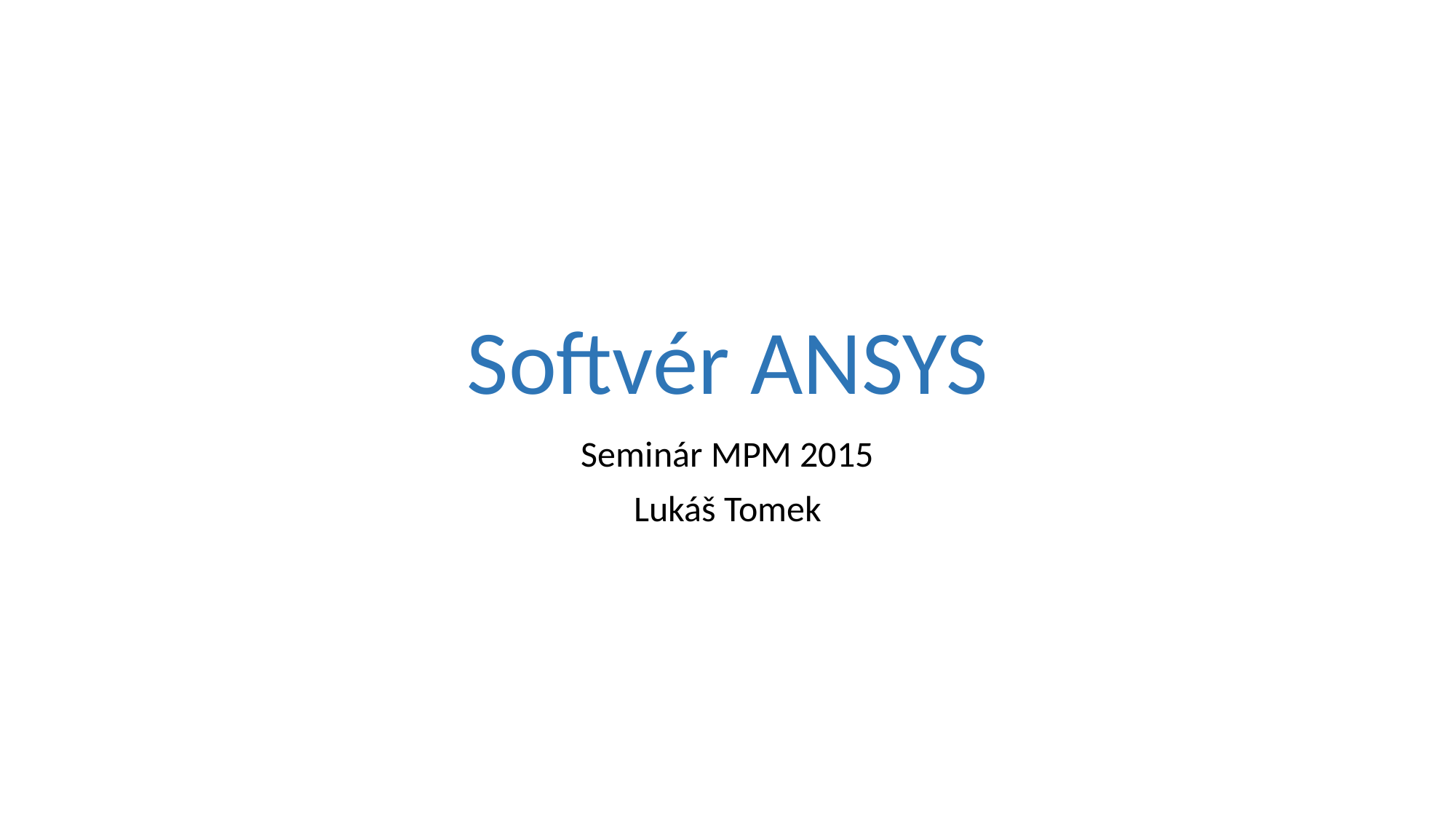

# Softvér ANSYS
Seminár MPM 2015
Lukáš Tomek